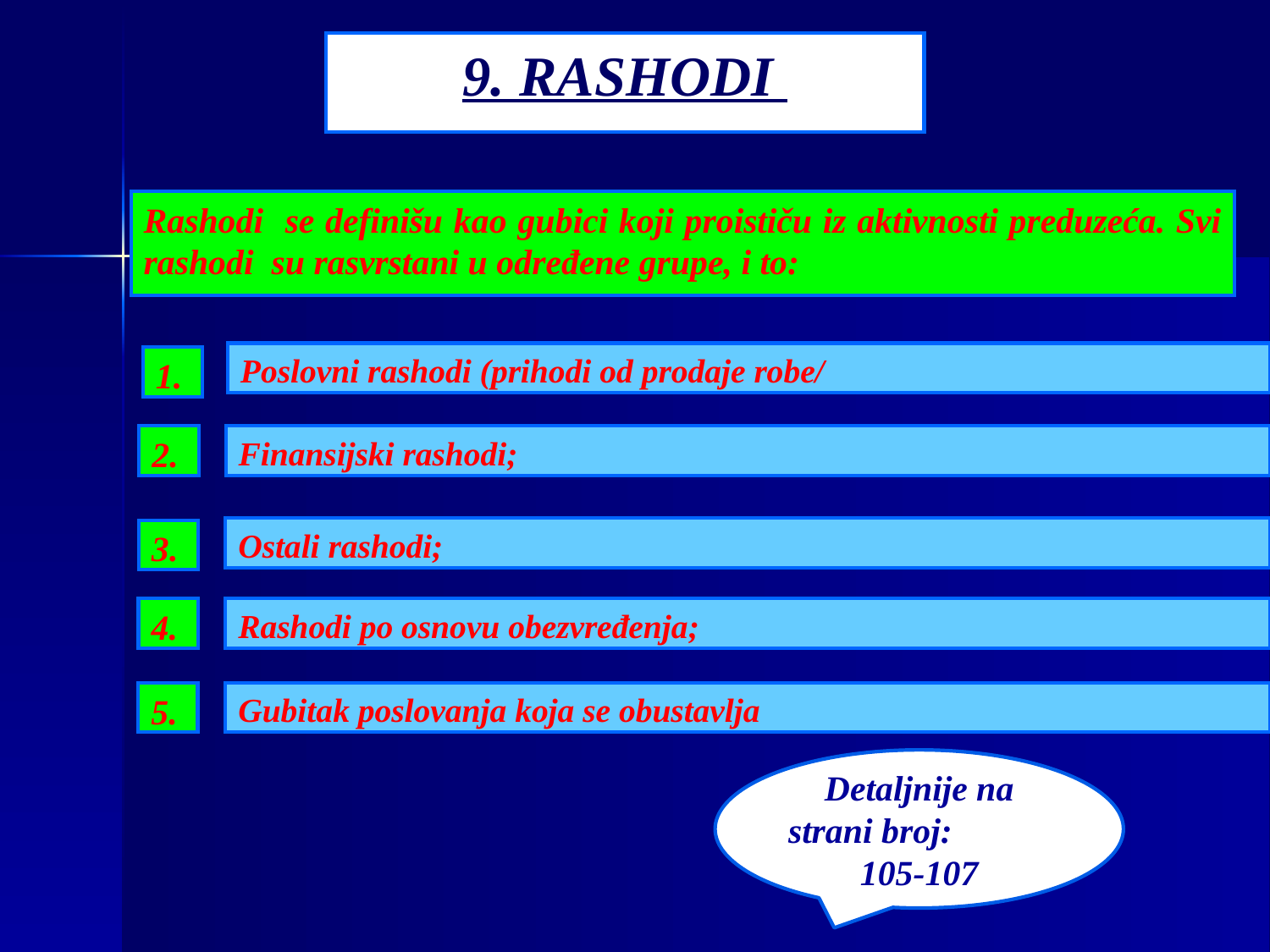

9. RASHODI
Rashodi  se definišu kao gubici koji proističu iz aktivnosti preduzeća. Svi rashodi  su rasvrstani u određene grupe, i to:
Poslovni rashodi (prihodi od prodaje robe/
1.
Finansijski rashodi;
2.
Ostali rashodi;
3.
Rashodi po osnovu obezvređenja;
4.
Gubitak poslovanja koja se obustavlja
5.
Detaljnije na strani broj:            105-107